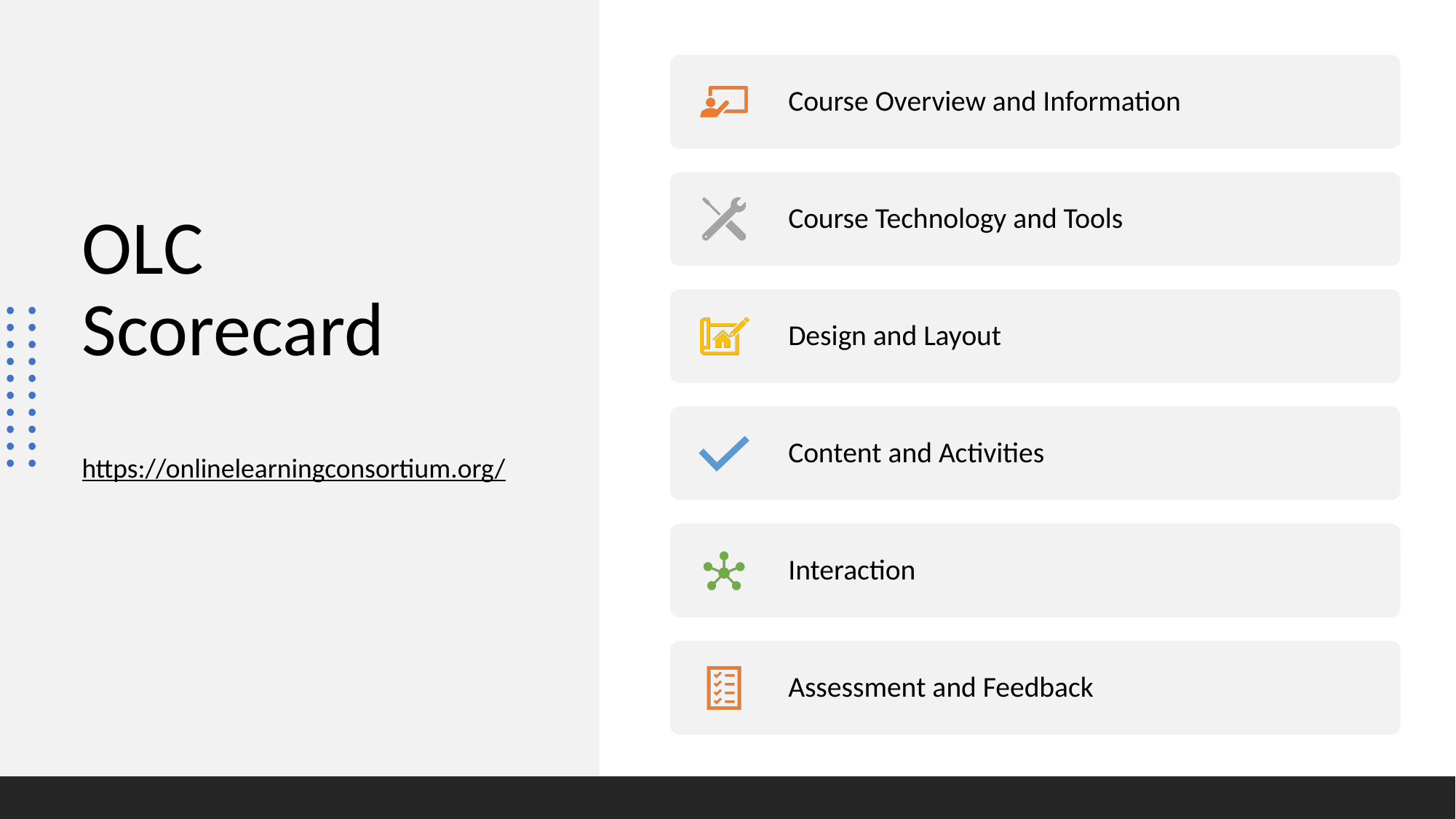

Course Overview and Information
Course Technology and Tools
Design and Layout
Content and Activities
Interaction
Assessment and Feedback
# OLC Scorecard https://onlinelearningconsortium.org/